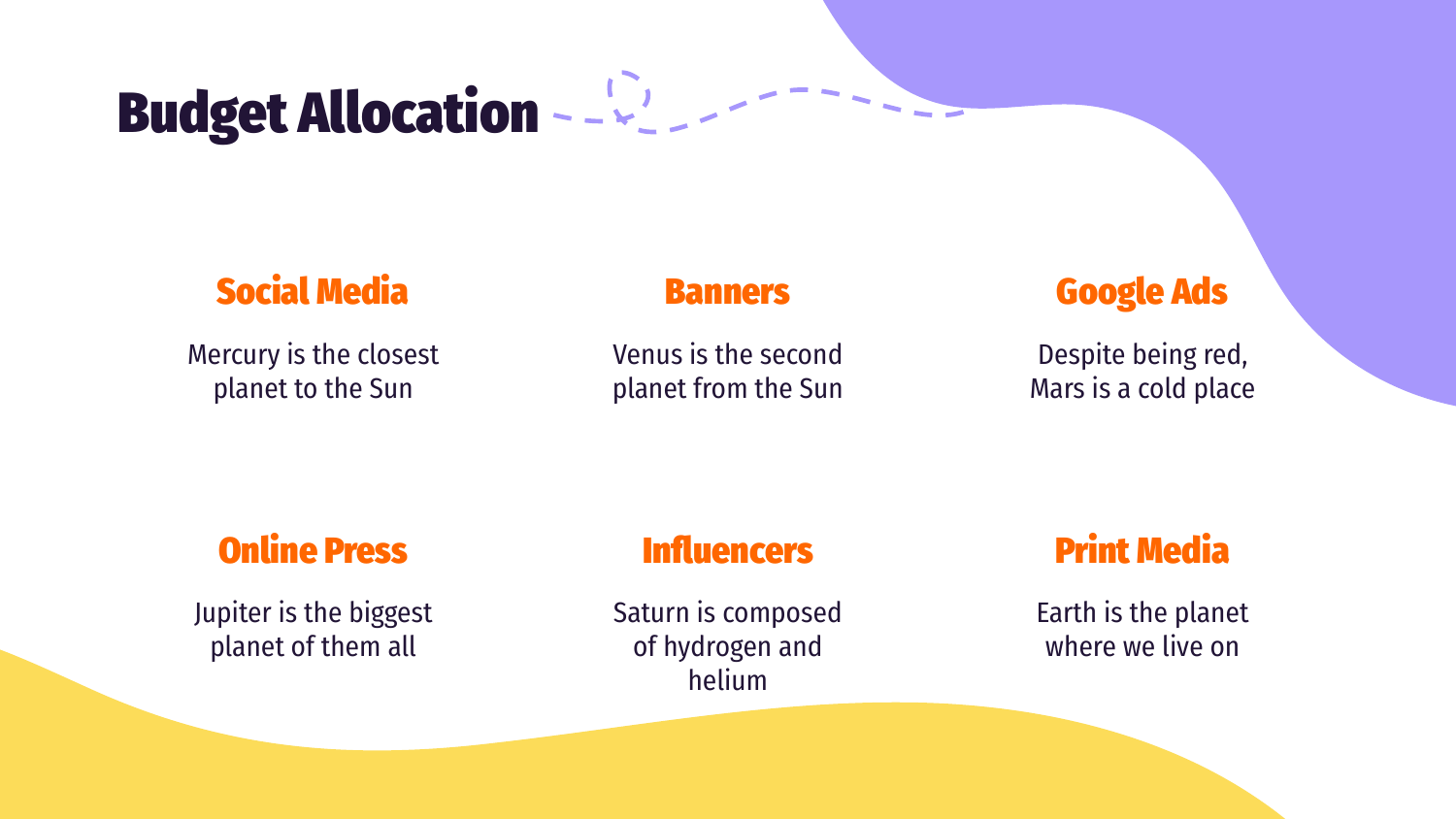

# Budget Allocation

Social Media
Banners
Google Ads
Mercury is the closest planet to the Sun

Venus is the second planet from the Sun

Despite being red, Mars is a cold place
Online Press
Influencers
Print Media
Jupiter is the biggest planet of them all
Saturn is composed of hydrogen and helium

Earth is the planet where we live on